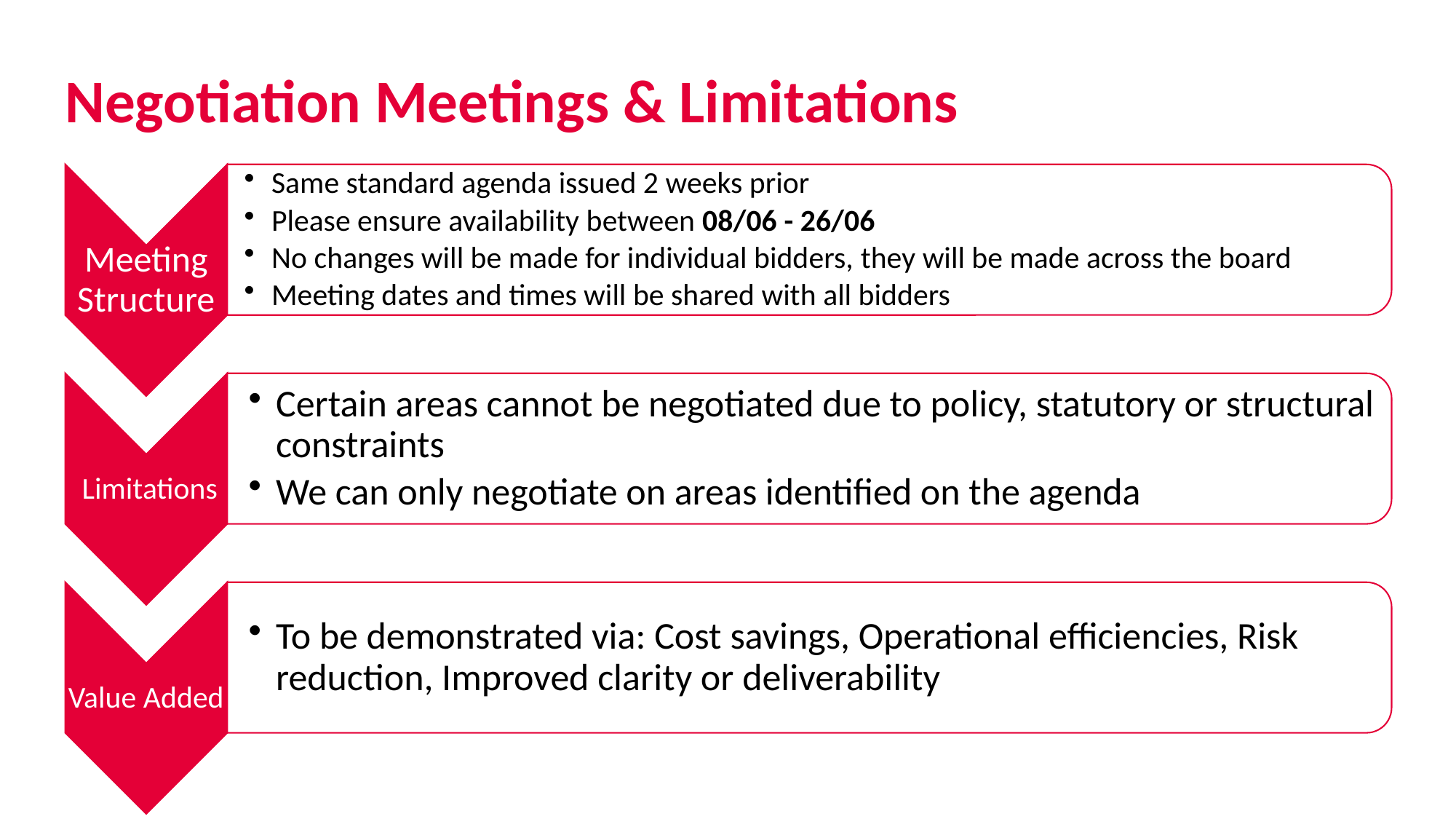

# Negotiation Meetings & Limitations
Meeting Structure
Same standard agenda issued 2 weeks prior
Please ensure availability between 08/06 - 26/06
No changes will be made for individual bidders, they will be made across the board
Meeting dates and times will be shared with all bidders
 Limitations
Certain areas cannot be negotiated due to policy, statutory or structural constraints
We can only negotiate on areas identified on the agenda
Value Added
To be demonstrated via: Cost savings, Operational efficiencies, Risk reduction, Improved clarity or deliverability